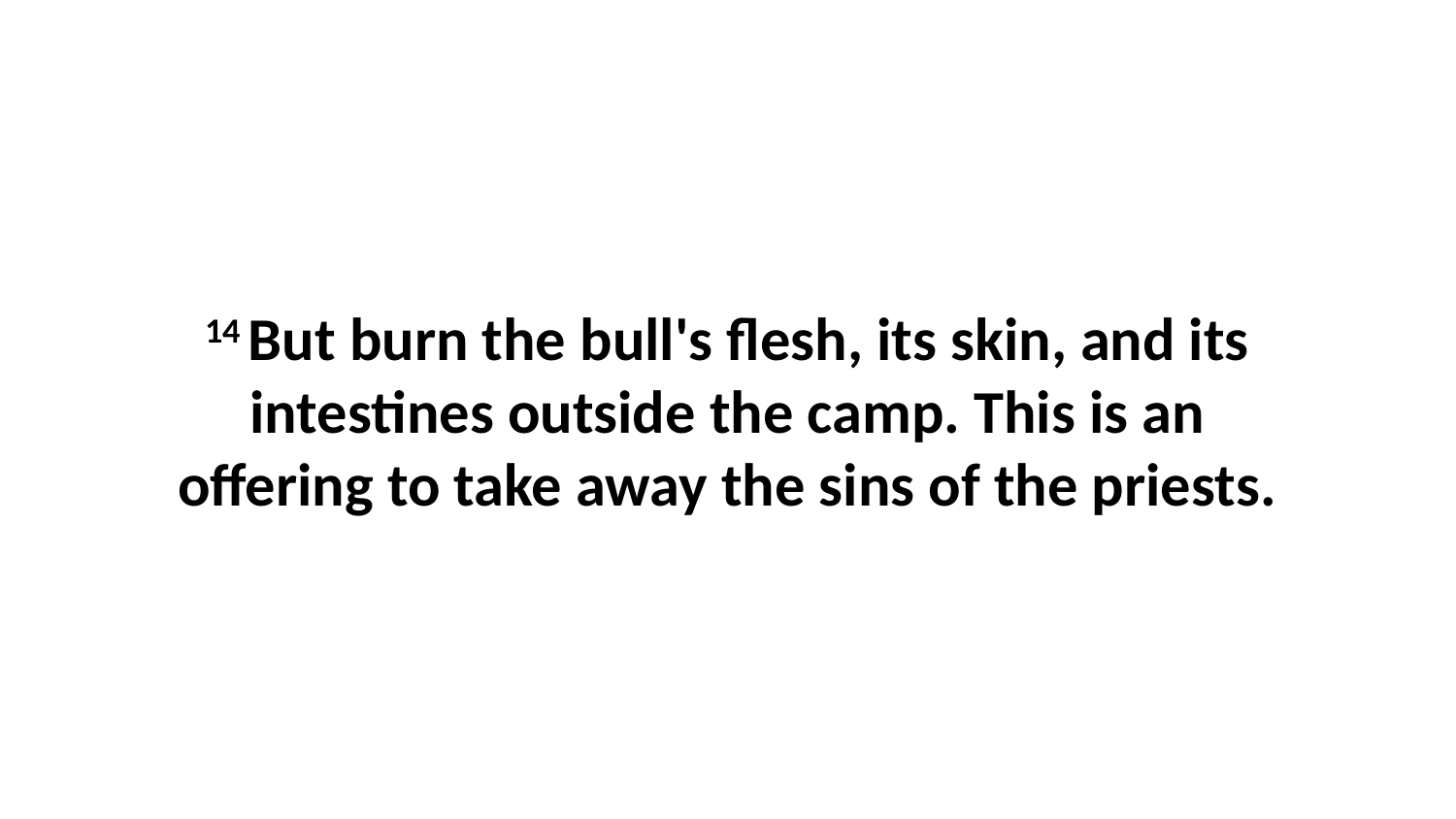

14 But burn the bull's flesh, its skin, and its intestines outside the camp. This is an offering to take away the sins of the priests.